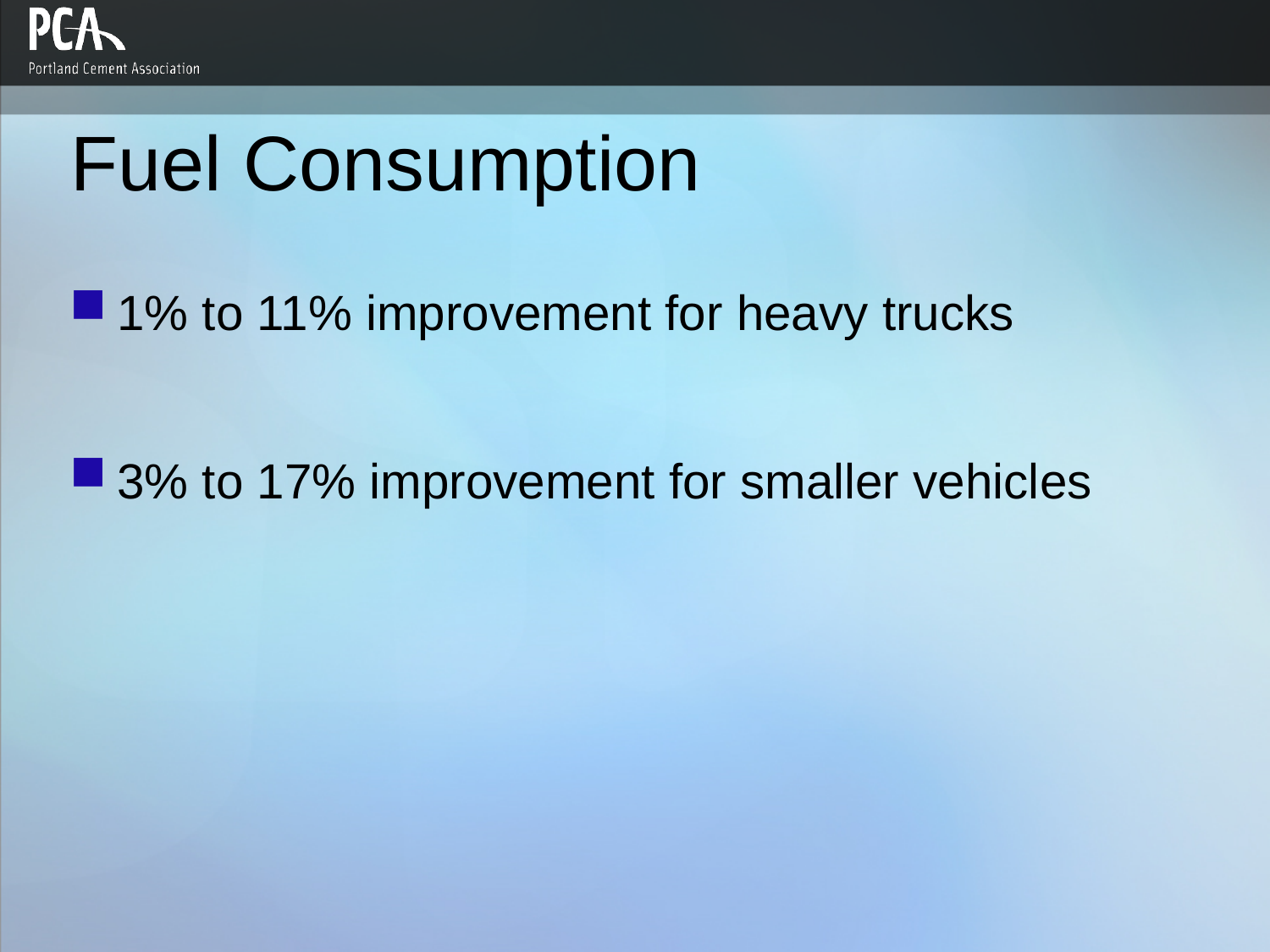

# Fuel Consumption
1% to 11% improvement for heavy trucks

3% to 17% improvement for smaller vehicles